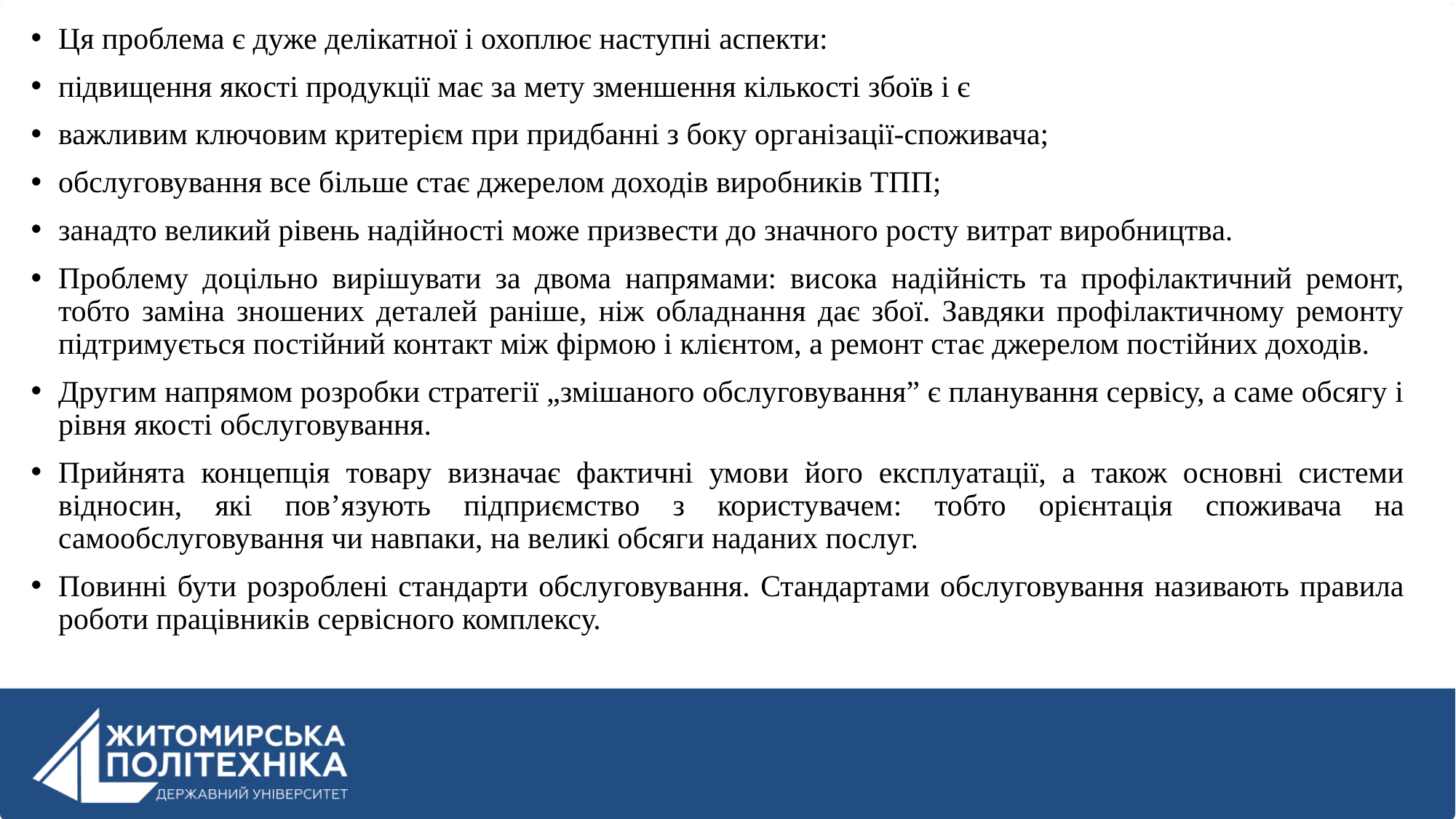

Ця проблема є дуже делікатної і охоплює наступні аспекти:
підвищення якості продукції має за мету зменшення кількості збоїв і є
важливим ключовим критерієм при придбанні з боку організації-споживача;
обслуговування все більше стає джерелом доходів виробників ТПП;
занадто великий рівень надійності може призвести до значного росту витрат виробництва.
Проблему доцільно вирішувати за двома напрямами: висока надійність та профілактичний ремонт, тобто заміна зношених деталей раніше, ніж обладнання дає збої. Завдяки профілактичному ремонту підтримується постійний контакт між фірмою і клієнтом, а ремонт стає джерелом постійних доходів.
Другим напрямом розробки стратегії „змішаного обслуговування” є планування сервісу, а саме обсягу і рівня якості обслуговування.
Прийнята концепція товару визначає фактичні умови його експлуатації, а також основні системи відносин, які пов’язують підприємство з користувачем: тобто орієнтація споживача на самообслуговування чи навпаки, на великі обсяги наданих послуг.
Повинні бути розроблені стандарти обслуговування. Стандартами обслуговування називають правила роботи працівників сервісного комплексу.